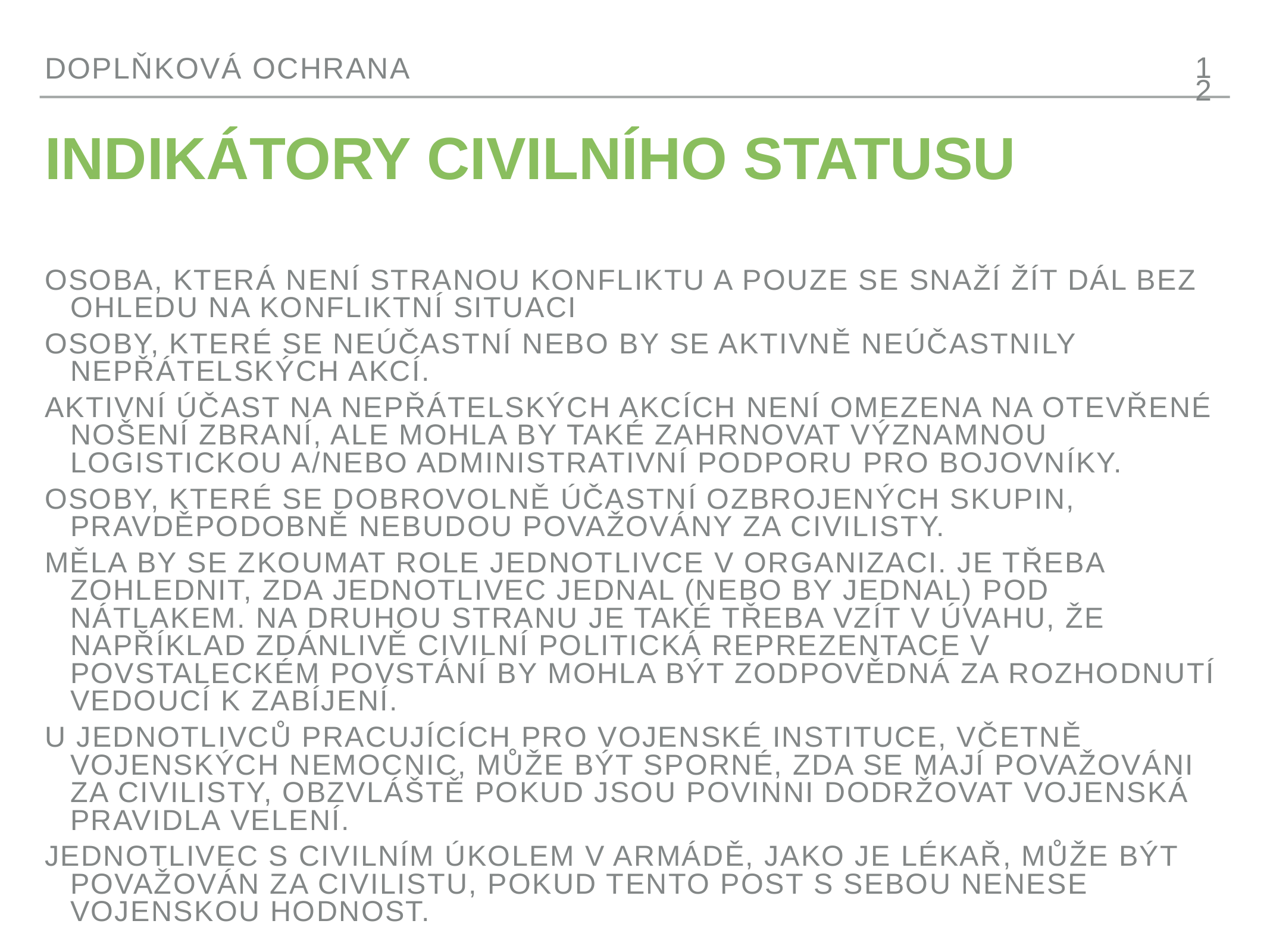

doplňková ochrana
12
# Indikátory civilního statusu
Osoba, která není stranou konfliktu a pouze se snaží žít dál bez ohledu na konfliktní situaci
Osoby, které se neúčastní nebo by se aktivně neúčastnily nepřátelských akcí.
Aktivní účast na nepřátelských akcích není omezena na otevřené nošení zbraní, ale mohla by také zahrnovat významnou logistickou a/nebo administrativní podporu pro bojovníky.
Osoby, které se dobrovolně účastní ozbrojených skupin, pravděpodobně nebudou považovány za civilisty.
Měla by se zkoumat role jednotlivce v organizaci. Je třeba zohlednit, zda jednotlivec jednal (nebo by jednal) pod nátlakem. Na druhou stranu je také třeba vzít v úvahu, že například zdánlivě civilní politická reprezentace v povstaleckém povstání by mohla být zodpovědná za rozhodnutí vedoucí k zabíjení.
U jednotlivců pracujících pro vojenské instituce, včetně vojenských nemocnic, může být sporné, zda se mají považováni za civilisty, obzvláště pokud jsou povinni dodržovat vojenská pravidla velení.
Jednotlivec s civilním úkolem v armádě, jako je lékař, může být považován za civilistu, pokud tento post s sebou nenese vojenskou hodnost.